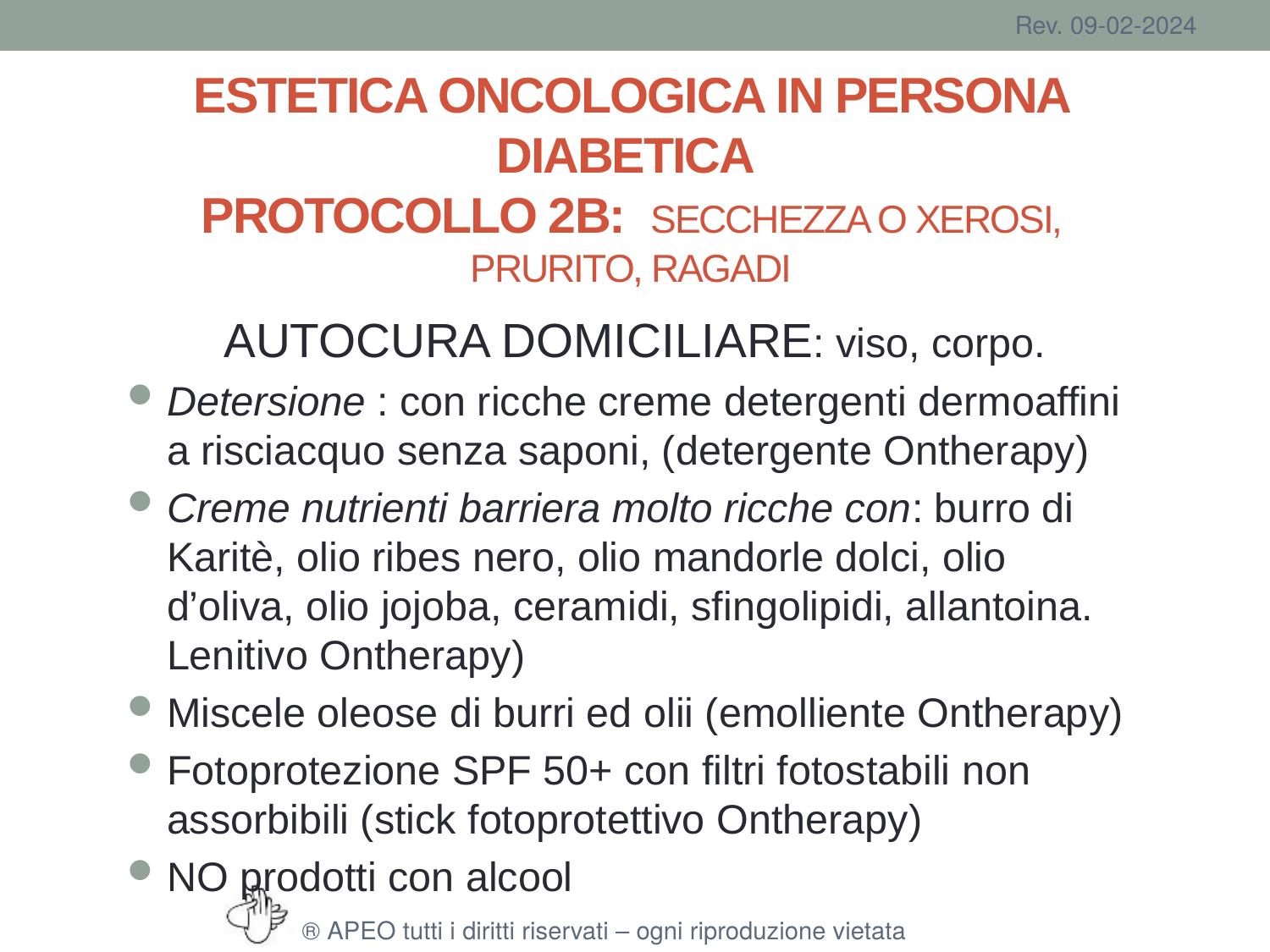

# ESTETICA ONCOLOGICA IN PERSONA DIABETICA PROTOCOLLO 2B:  SECCHEZZA O XEROSI, PRURITO, RAGADI

AUTOCURA DOMICILIARE: viso, corpo.
Detersione : con ricche creme detergenti dermoaffini a risciacquo senza saponi, (detergente Ontherapy)
Creme nutrienti barriera molto ricche con: burro di Karitè, olio ribes nero, olio mandorle dolci, olio d’oliva, olio jojoba, ceramidi, sfingolipidi, allantoina. Lenitivo Ontherapy)
Miscele oleose di burri ed olii (emolliente Ontherapy)
Fotoprotezione SPF 50+ con filtri fotostabili non assorbibili (stick fotoprotettivo Ontherapy)
NO prodotti con alcool